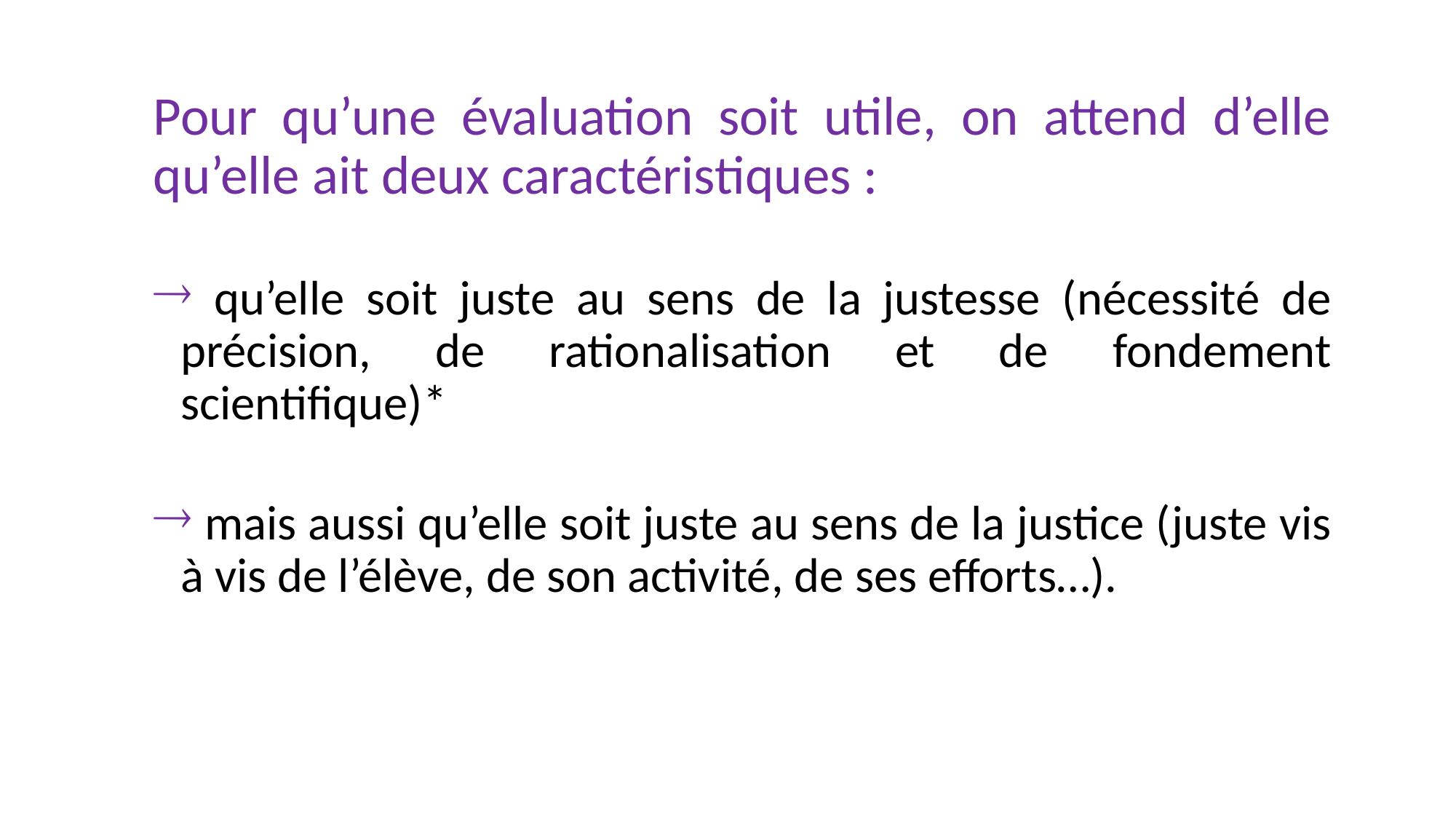

Pour qu’une évaluation soit utile, on attend d’elle qu’elle ait deux caractéristiques :

 qu’elle soit juste au sens de la justesse (nécessité de précision, de rationalisation et de fondement scientifique)*

 mais aussi qu’elle soit juste au sens de la justice (juste vis à vis de l’élève, de son activité, de ses efforts…).